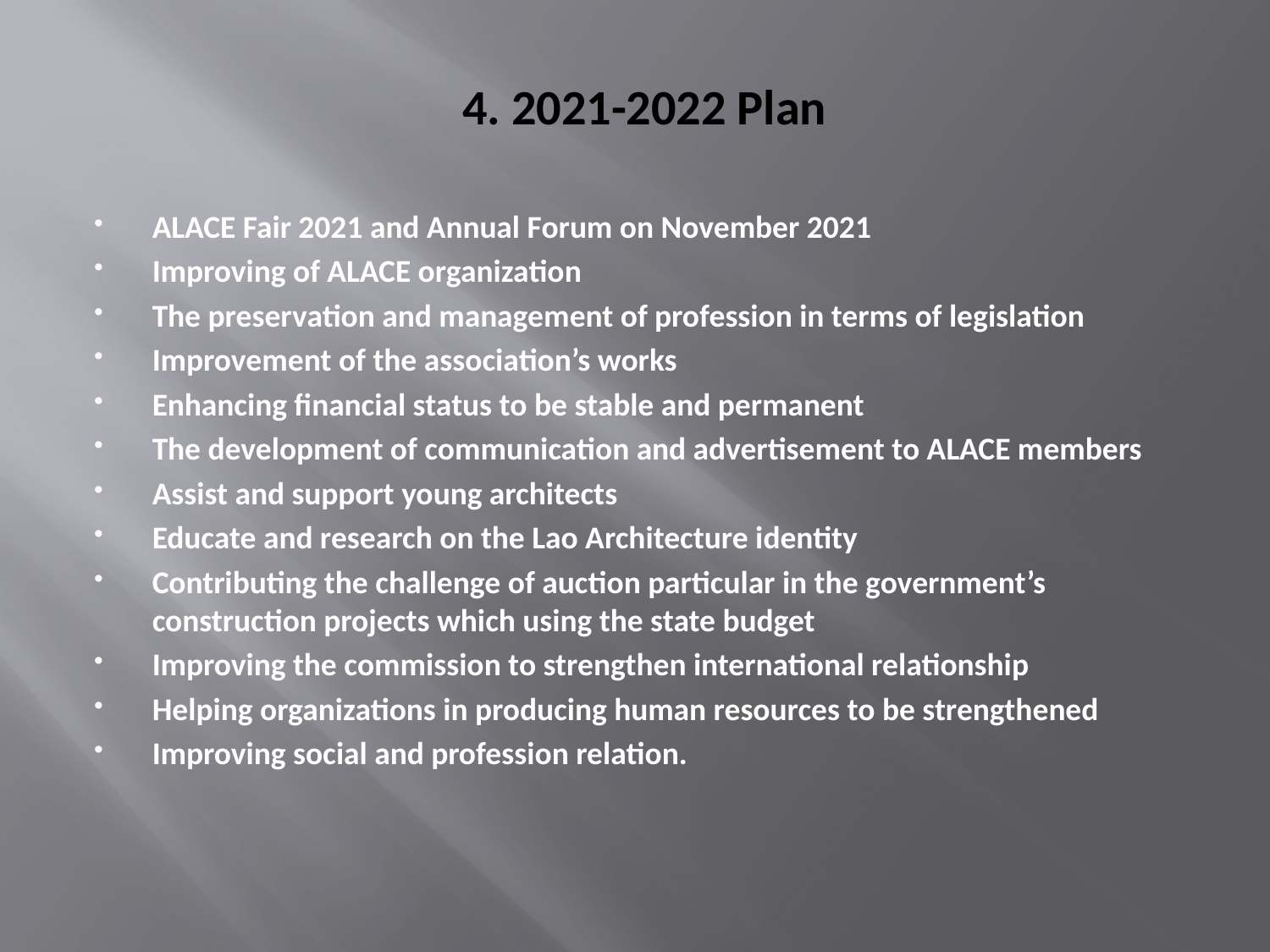

# 4. 2021-2022 Plan
ALACE Fair 2021 and Annual Forum on November 2021
Improving of ALACE organization
The preservation and management of profession in terms of legislation
Improvement of the association’s works
Enhancing financial status to be stable and permanent
The development of communication and advertisement to ALACE members
Assist and support young architects
Educate and research on the Lao Architecture identity
Contributing the challenge of auction particular in the government’s construction projects which using the state budget
Improving the commission to strengthen international relationship
Helping organizations in producing human resources to be strengthened
Improving social and profession relation.